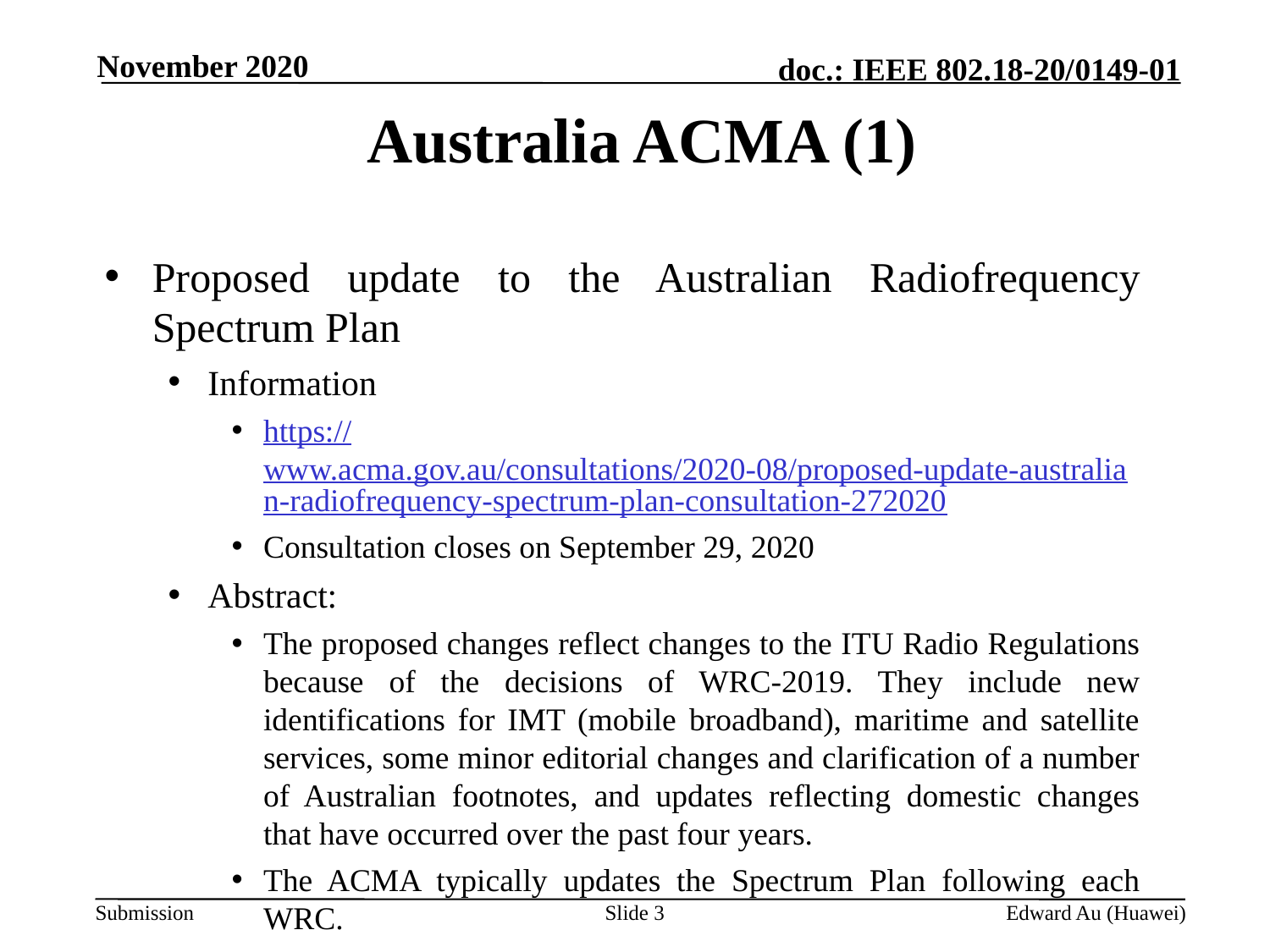

November 2020
# Australia ACMA (1)
Proposed update to the Australian Radiofrequency Spectrum Plan
Information
https://www.acma.gov.au/consultations/2020-08/proposed-update-australian-radiofrequency-spectrum-plan-consultation-272020
Consultation closes on September 29, 2020
Abstract:
The proposed changes reflect changes to the ITU Radio Regulations because of the decisions of WRC-2019. They include new identifications for IMT (mobile broadband), maritime and satellite services, some minor editorial changes and clarification of a number of Australian footnotes, and updates reflecting domestic changes that have occurred over the past four years.
The ACMA typically updates the Spectrum Plan following each WRC.

Slide 3
Edward Au (Huawei)